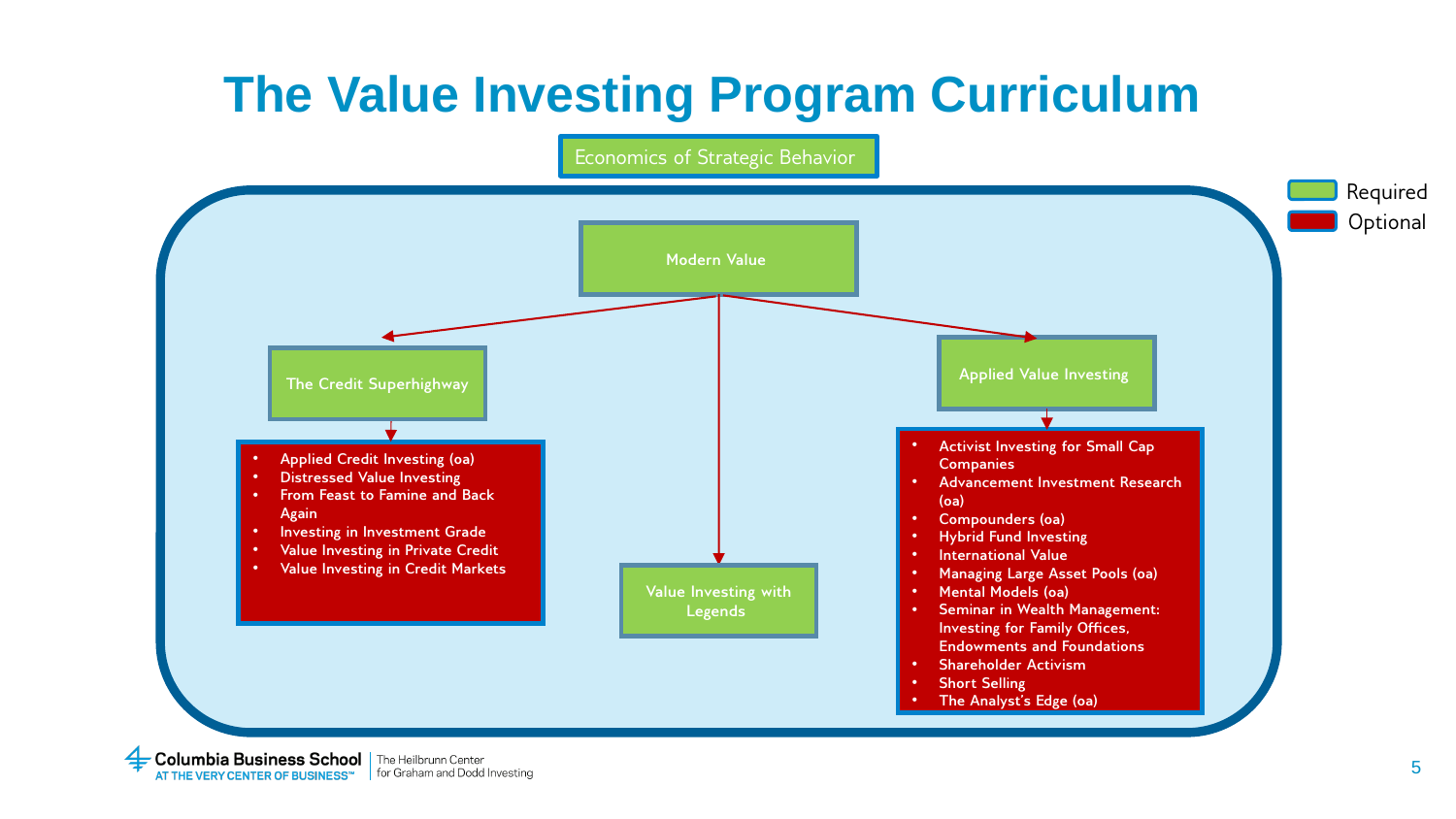

# The Value Investing Program Curriculum
Economics of Strategic Behavior
Required

Optional

Modern Value
Applied Value Investing
The Credit Superhighway
Activist Investing for Small Cap Companies
Advancement Investment Research (oa)
Compounders (oa)
Hybrid Fund Investing
International Value
Managing Large Asset Pools (oa)
Mental Models (oa)
Seminar in Wealth Management: Investing for Family Offices, Endowments and Foundations
Shareholder Activism
Short Selling
The Analyst’s Edge (oa)

Applied Credit Investing (oa)
Distressed Value Investing
From Feast to Famine and Back Again
Investing in Investment Grade
Value Investing in Private Credit
Value Investing in Credit Markets

Value Investing with Legends
5